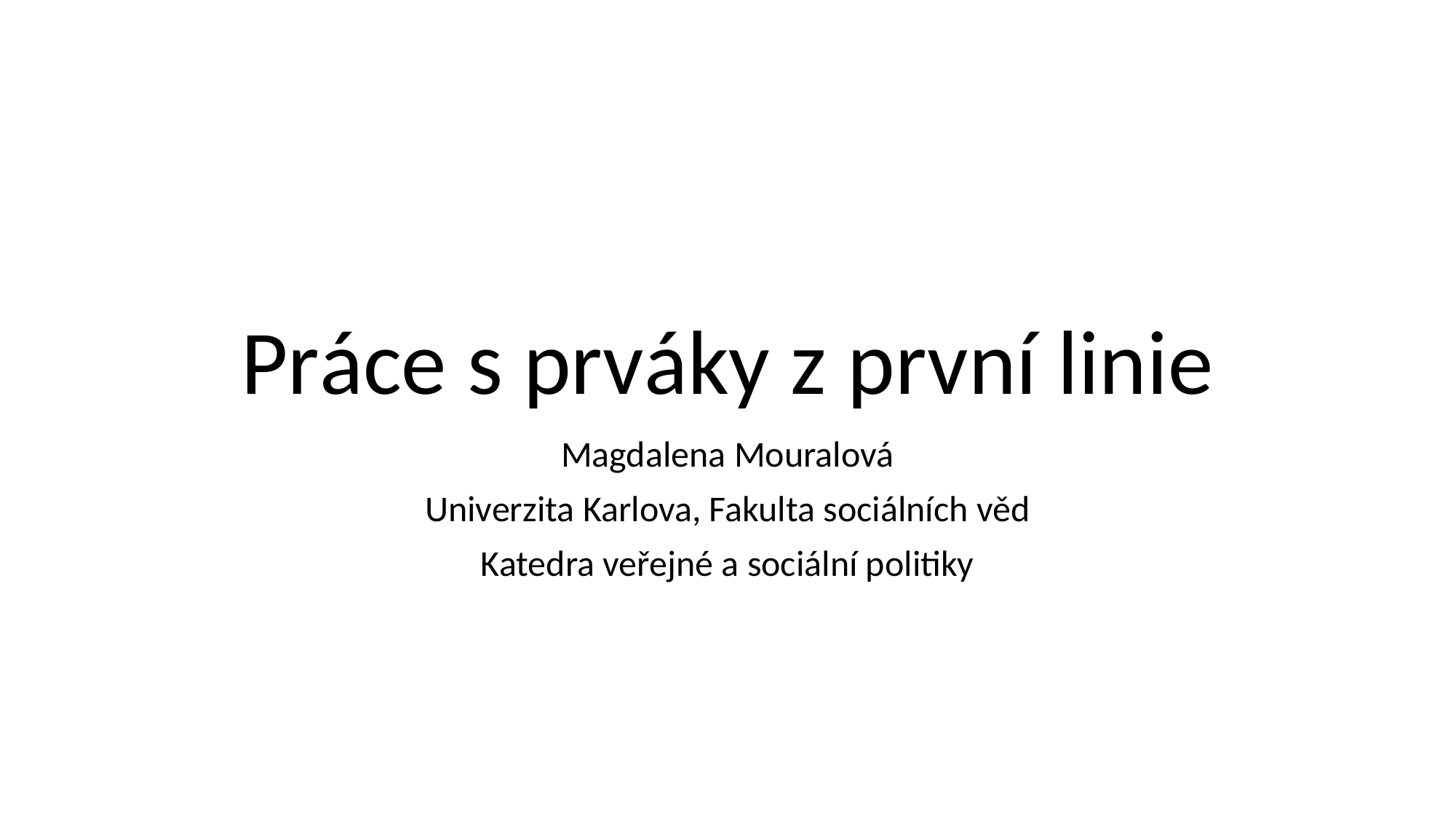

# Práce s prváky z první linie
Magdalena Mouralová
Univerzita Karlova, Fakulta sociálních věd
Katedra veřejné a sociální politiky